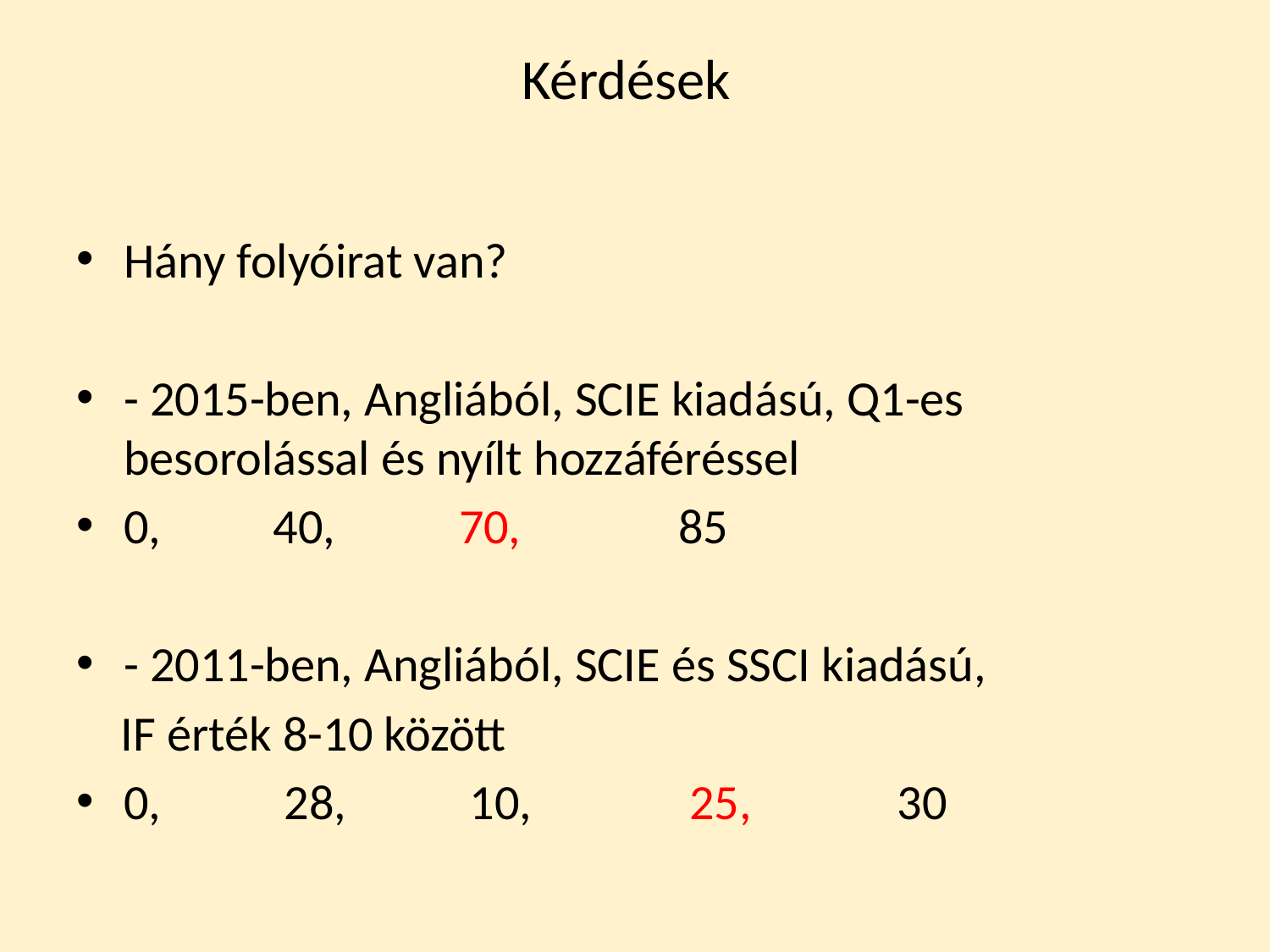

# Kérdések
Hány folyóirat van?

- 2015-ben, Angliából, SCIE kiadású, Q1-es besorolással és nyílt hozzáféréssel
0,          40,           70,              85

- 2011-ben, Angliából, SCIE és SSCI kiadású,
    IF érték 8-10 között
0,           28,           10,              25,             30